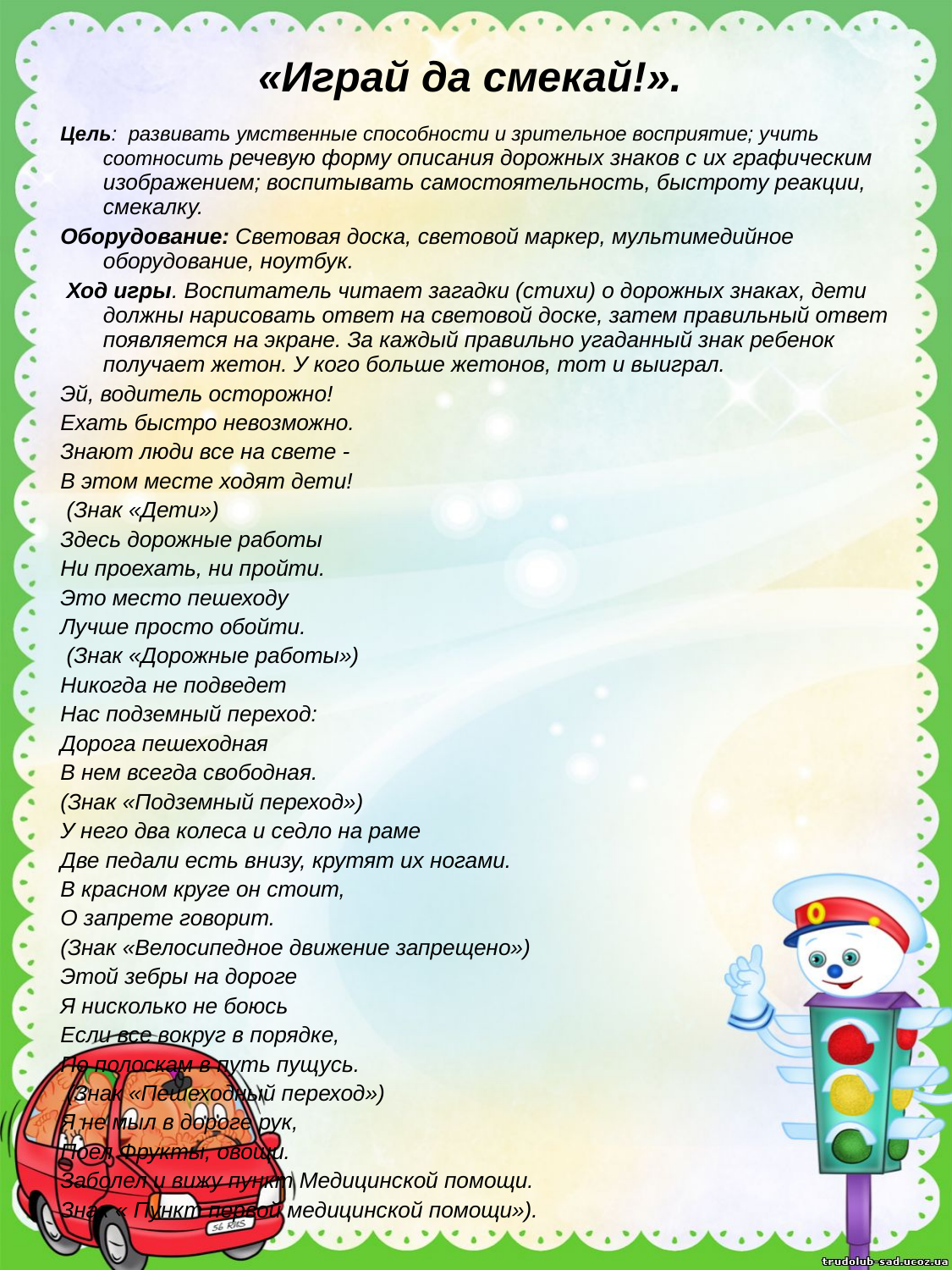

# «Играй да смекай!».
Цель:  развивать умственные способности и зрительное восприятие; учить соотносить речевую форму описания дорожных знаков с их графическим изображением; воспитывать самостоятельность, быстроту реакции, смекалку.
Оборудование: Световая доска, световой маркер, мультимедийное оборудование, ноутбук.
 Ход игры. Воспитатель читает загадки (стихи) о дорожных знаках, дети должны нарисовать ответ на световой доске, затем правильный ответ появляется на экране. За каждый правильно угаданный знак ребенок получает жетон. У кого больше жетонов, тот и выиграл.
Эй, водитель осторожно!
Ехать быстро невозможно.
Знают люди все на свете -
В этом месте ходят дети!
 (Знак «Дети»)
Здесь дорожные работы
Ни проехать, ни пройти.
Это место пешеходу
Лучше просто обойти.
 (Знак «Дорожные работы»)
Никогда не подведет
Нас подземный переход:
Дорога пешеходная
В нем всегда свободная.
(Знак «Подземный переход»)
У него два колеса и седло на раме
Две педали есть внизу, крутят их ногами.
В красном круге он стоит,
О запрете говорит.
(Знак «Велосипедное движение запрещено»)
Этой зебры на дороге
Я нисколько не боюсь
Если все вокруг в порядке,
По полоскам в путь пущусь.
 (Знак «Пешеходный переход»)
Я не мыл в дороге рук,
Поел Фрукты, овощи.
Заболел и вижу пункт Медицинской помощи.
Знак « Пункт первой медицинской помощи»).